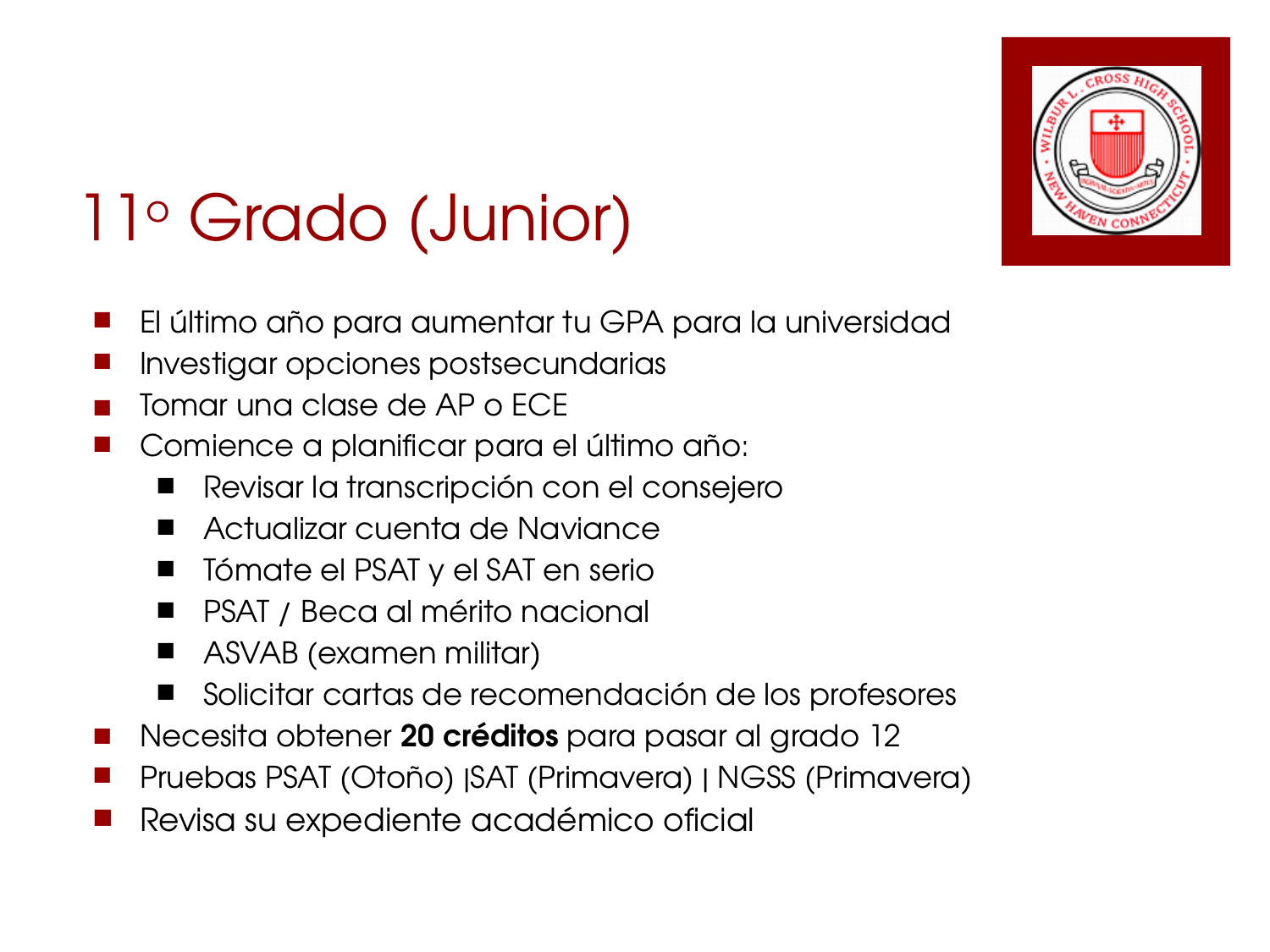

# 11o Grado (Junior)
El último año para aumentar tu GPA para la universidad
Investigar opciones postsecundarias
Tomar una clase de AP o ECE
Comience a planificar para el último año:
Revisar la transcripción con el consejero
Actualizar cuenta de Naviance
Tómate el PSAT y el SAT en serio
PSAT / Beca al mérito nacional
ASVAB (examen militar)
Solicitar cartas de recomendación de los profesores
Necesita obtener 20 créditos para pasar al grado 12
Pruebas PSAT (Otoño) |SAT (Primavera) | NGSS (Primavera)
Revisa su expediente académico oficial